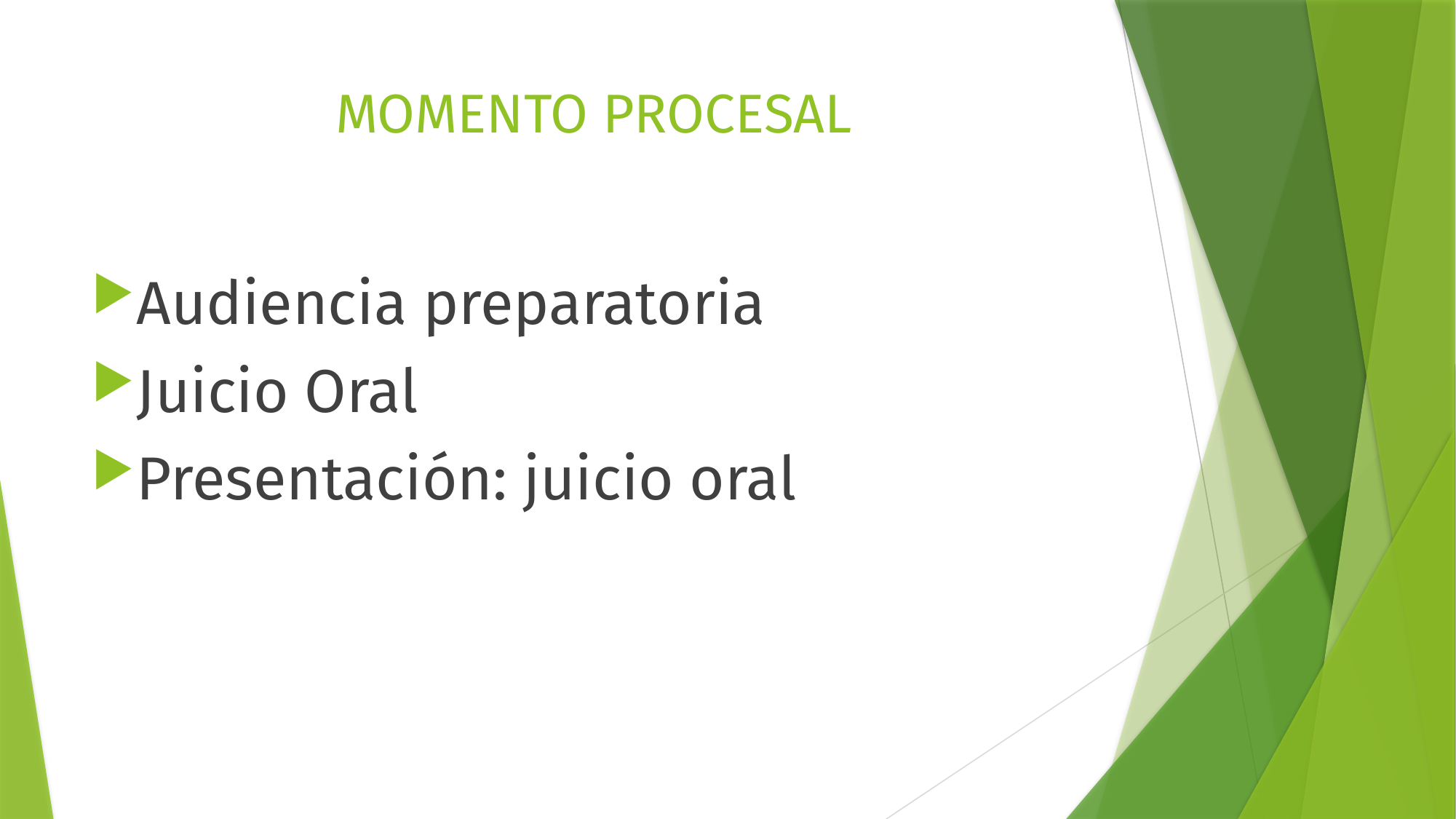

# MOMENTO PROCESAL
Audiencia preparatoria
Juicio Oral
Presentación: juicio oral